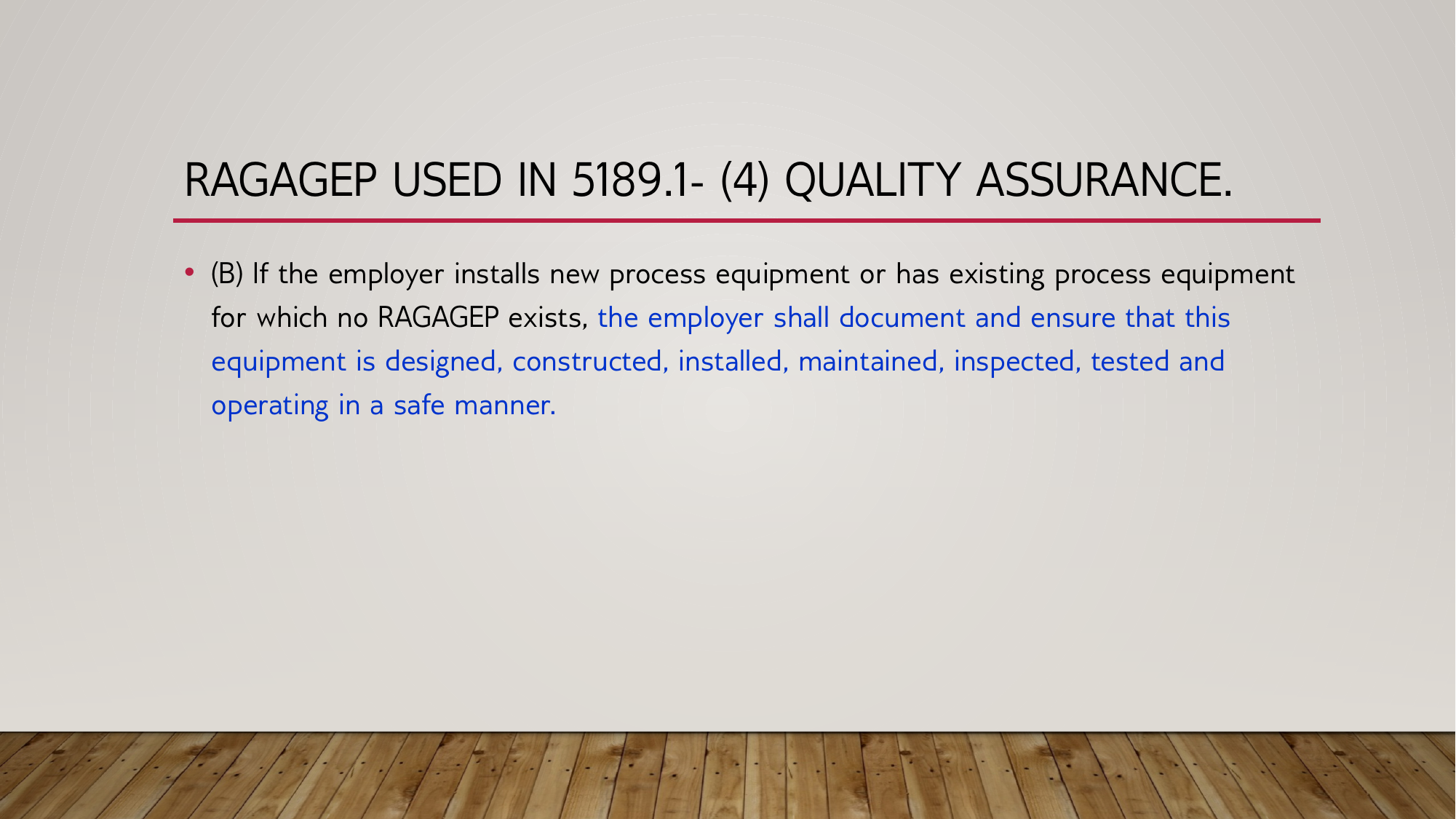

# RAGAGEP Used In 5189.1- (4) Quality assurance.
(B) If the employer installs new process equipment or has existing process equipment for which no RAGAGEP exists, the employer shall document and ensure that this equipment is designed, constructed, installed, maintained, inspected, tested and operating in a safe manner.